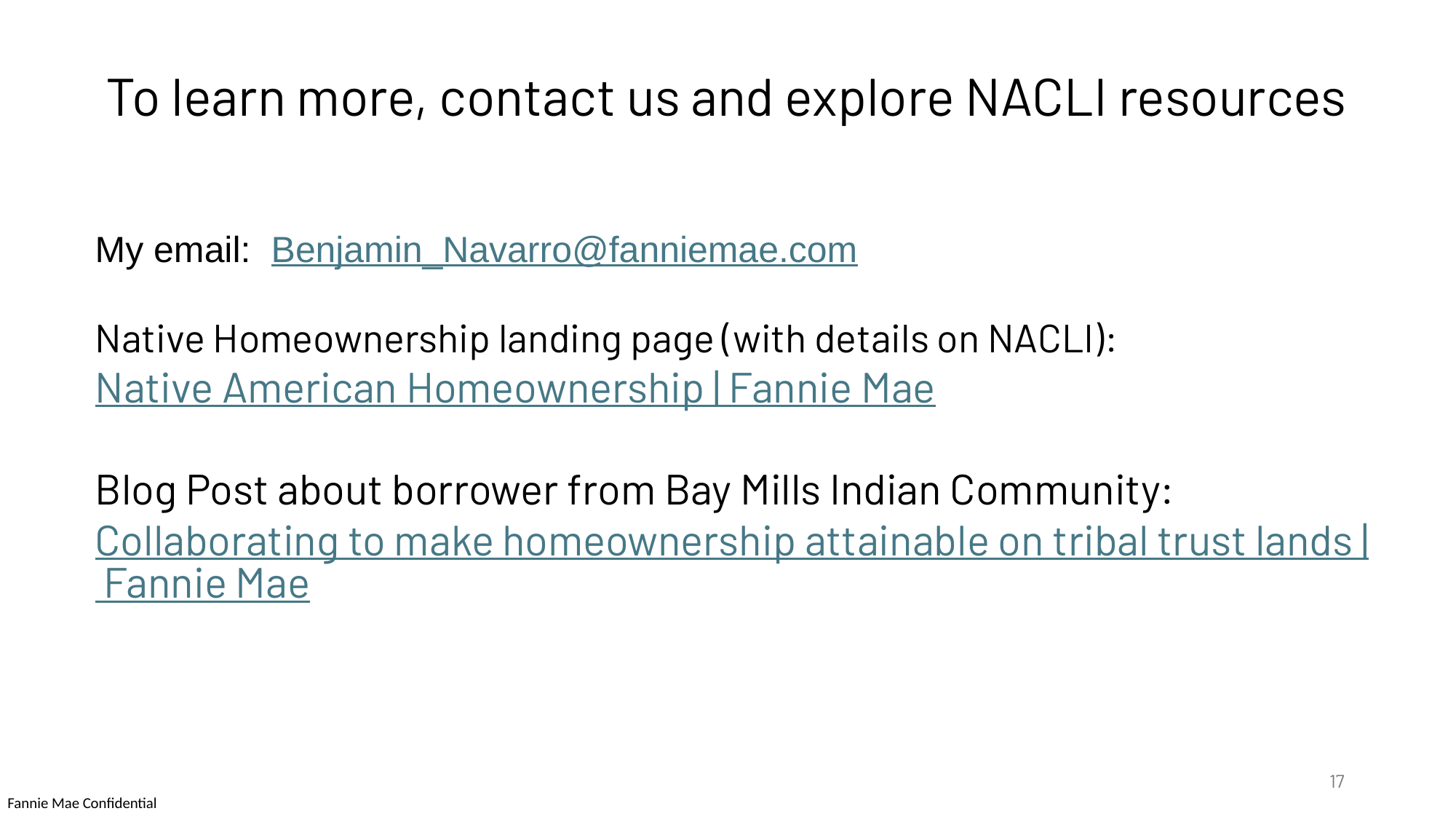

# To learn more, contact us and explore NACLI resources
My email:  Benjamin_Navarro@fanniemae.com

Native Homeownership landing page (with details on NACLI):  Native American Homeownership | Fannie Mae

Blog Post about borrower from Bay Mills Indian Community: Collaborating to make homeownership attainable on tribal trust lands | Fannie Mae
17